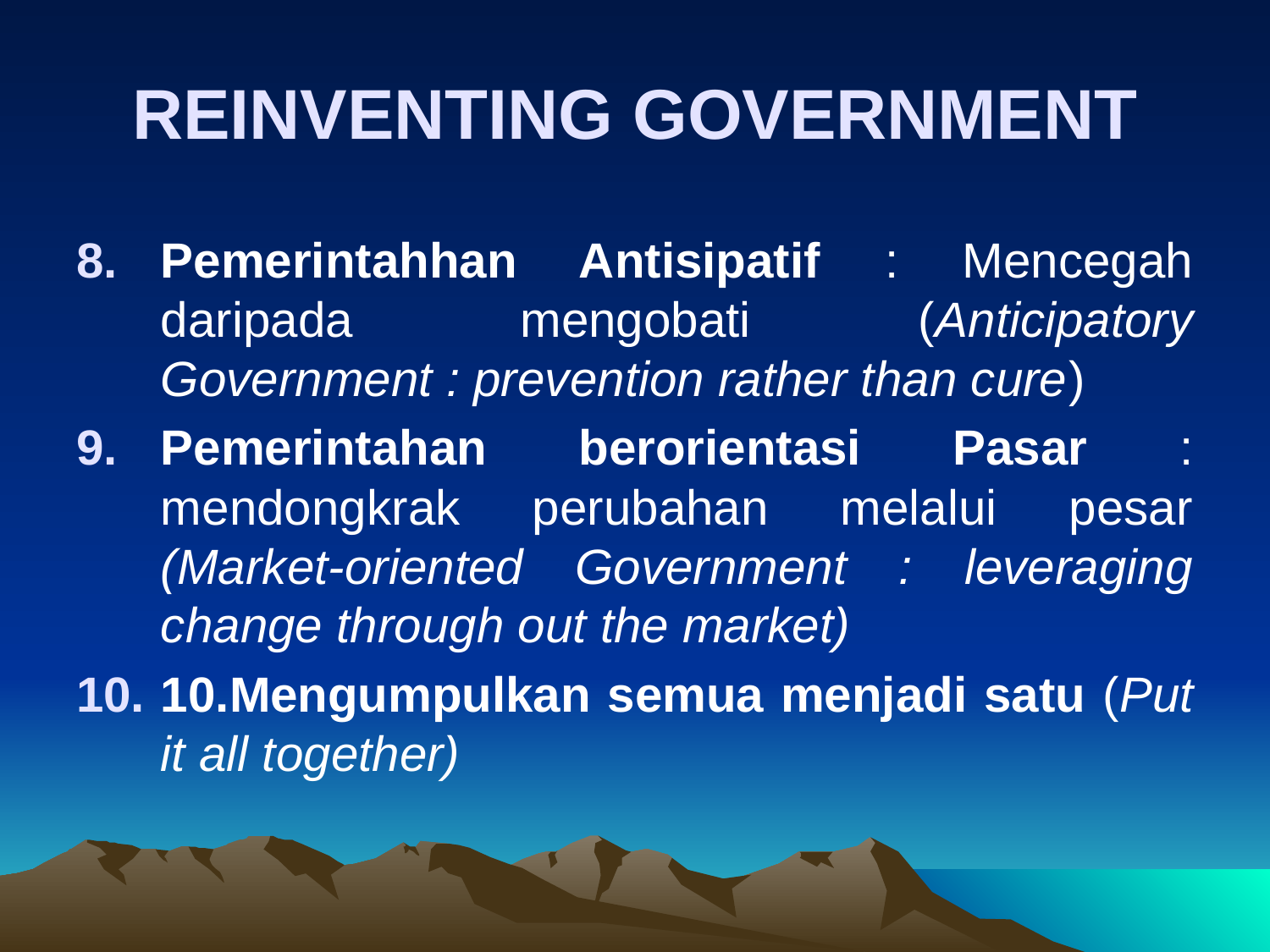

# REINVENTING GOVERNMENT
Pemerintahhan Antisipatif : Mencegah daripada mengobati (Anticipatory Government : prevention rather than cure)
Pemerintahan berorientasi Pasar : mendongkrak perubahan melalui pesar (Market-oriented Government : leveraging change through out the market)
10.Mengumpulkan semua menjadi satu (Put it all together)